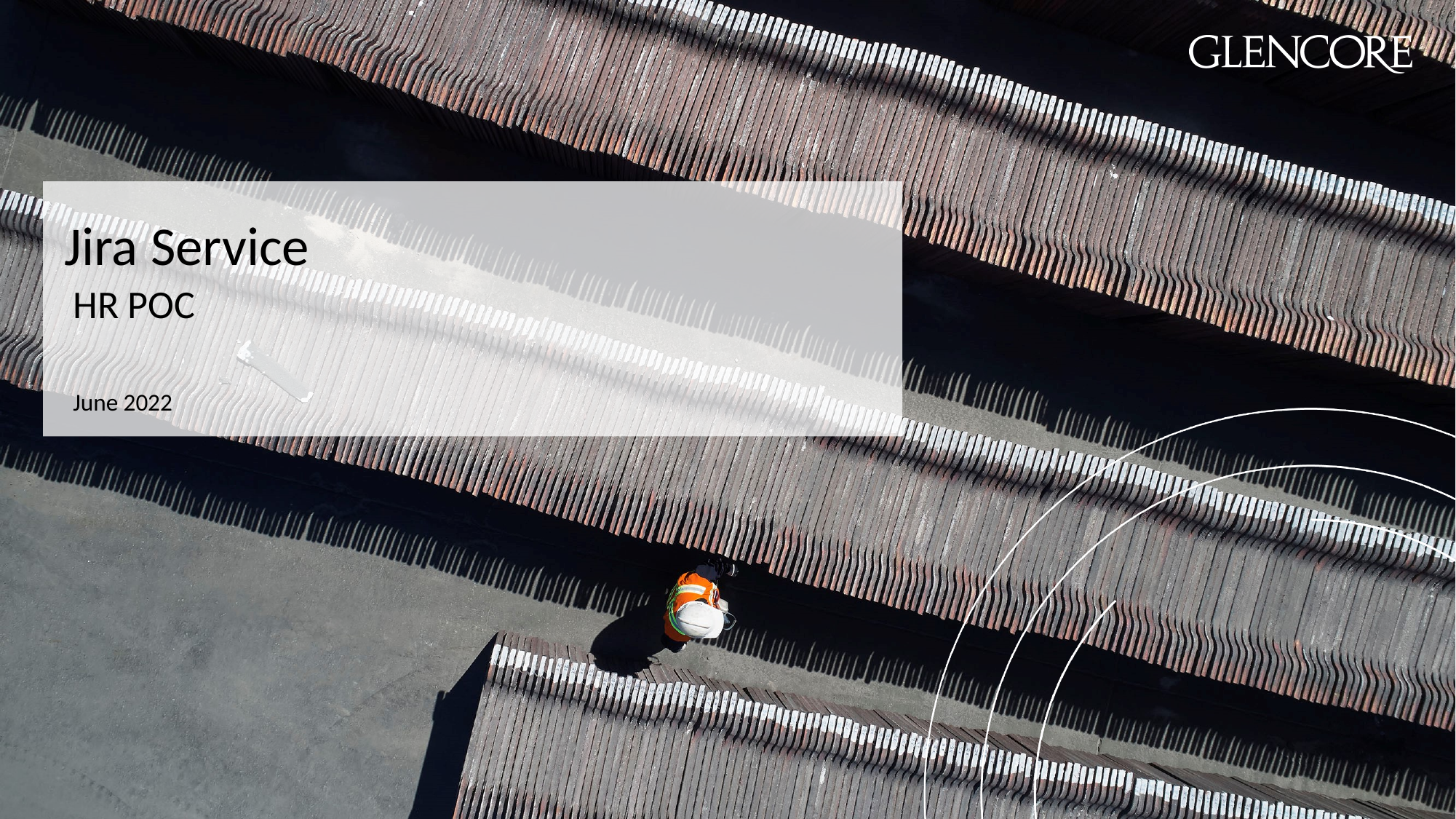

# Jira Service
HR POC
June 2022